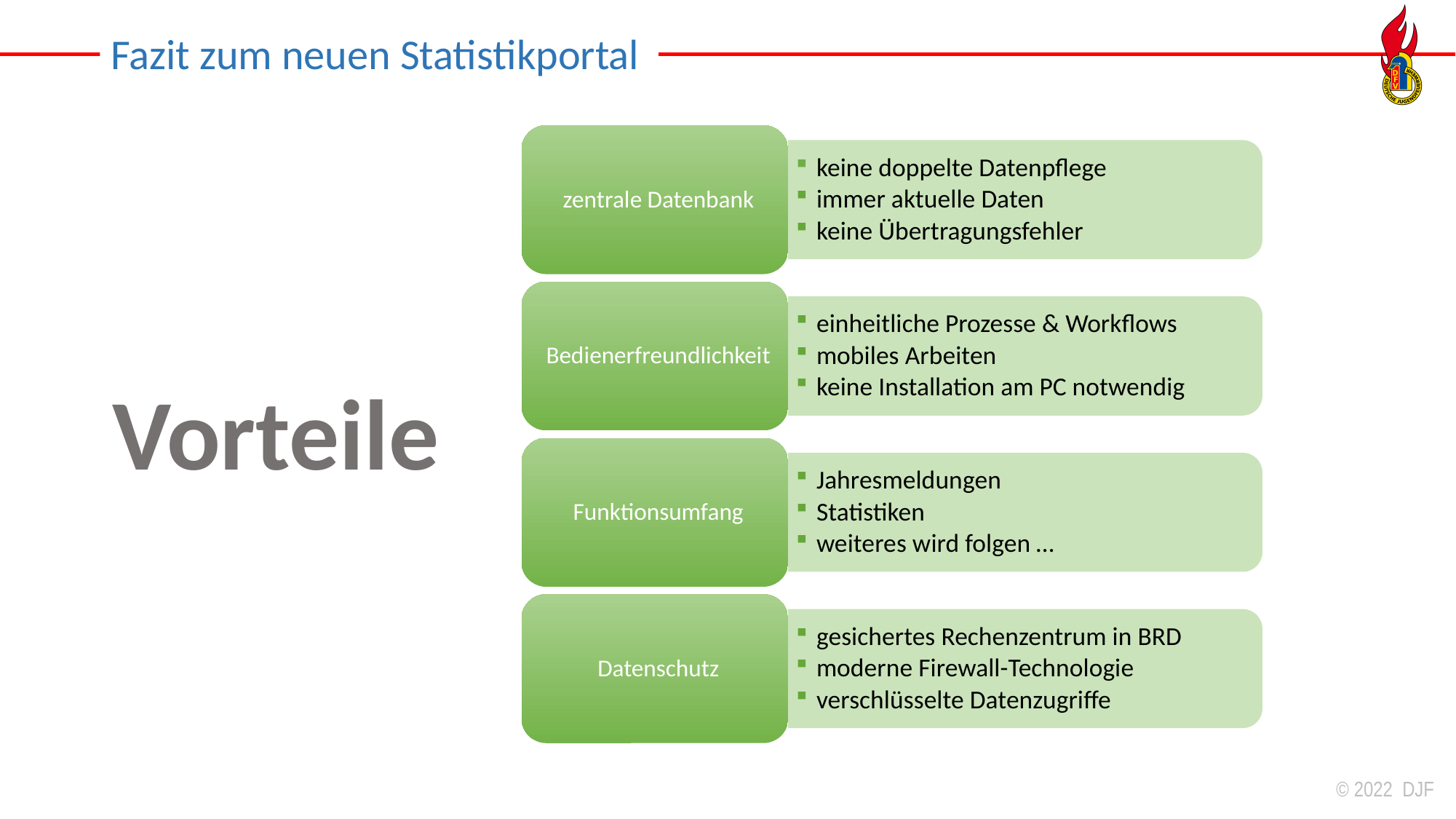

# Fazit zum neuen Statistikportal
keine doppelte Datenpflege
immer aktuelle Daten
keine Übertragungsfehler
zentrale Datenbank
einheitliche Prozesse & Workflows
mobiles Arbeiten
keine Installation am PC notwendig
Bedienerfreundlichkeit
Jahresmeldungen
Statistiken
weiteres wird folgen …
Funktionsumfang
gesichertes Rechenzentrum in BRD
moderne Firewall-Technologie
verschlüsselte Datenzugriffe
Datenschutz
Vorteile